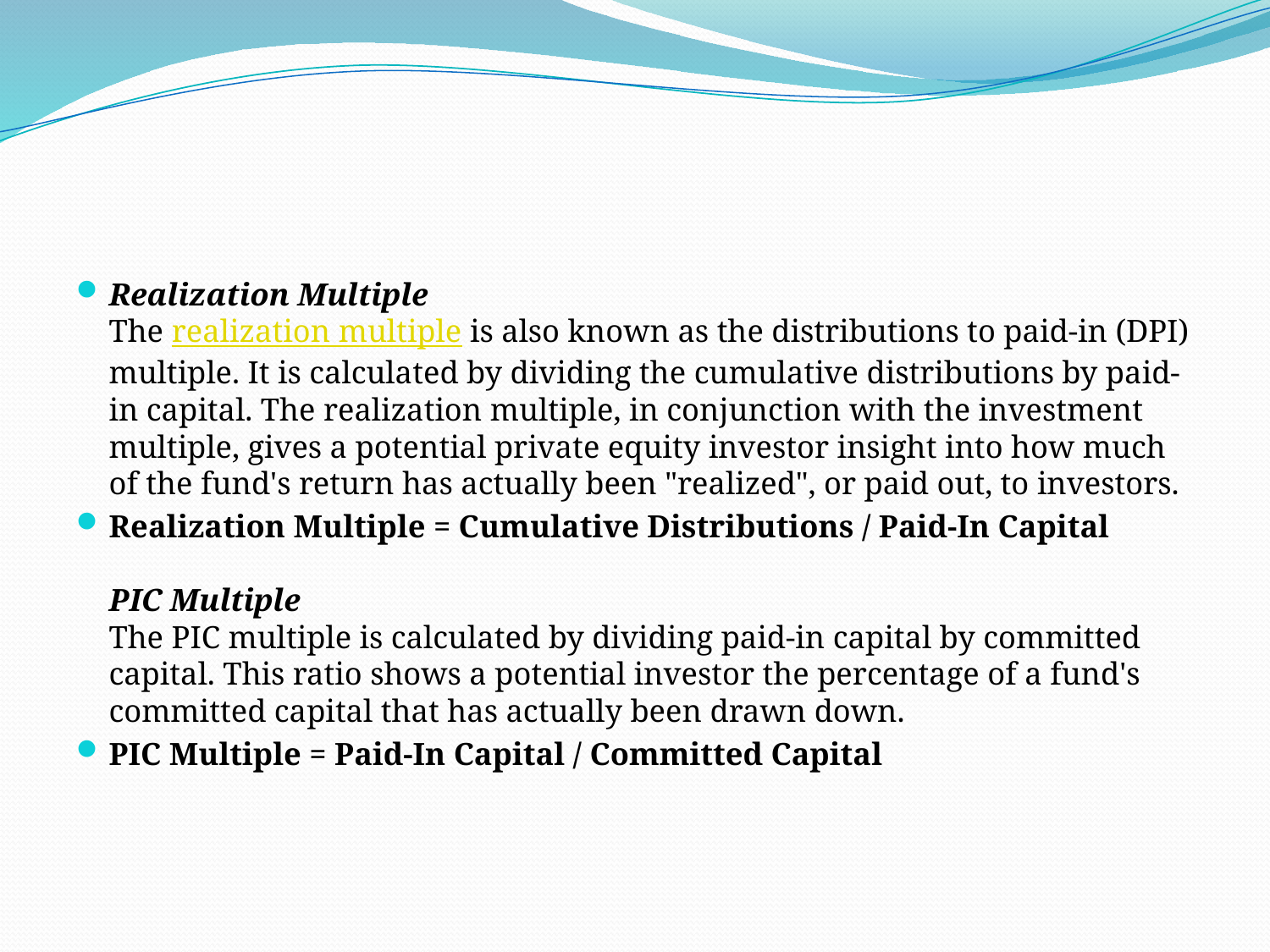

Realization Multiple
The realization multiple is also known as the distributions to paid-in (DPI) multiple. It is calculated by dividing the cumulative distributions by paid-in capital. The realization multiple, in conjunction with the investment multiple, gives a potential private equity investor insight into how much of the fund's return has actually been "realized", or paid out, to investors.
Realization Multiple = Cumulative Distributions / Paid-In Capital
PIC Multiple
The PIC multiple is calculated by dividing paid-in capital by committed capital. This ratio shows a potential investor the percentage of a fund's committed capital that has actually been drawn down.
PIC Multiple = Paid-In Capital / Committed Capital